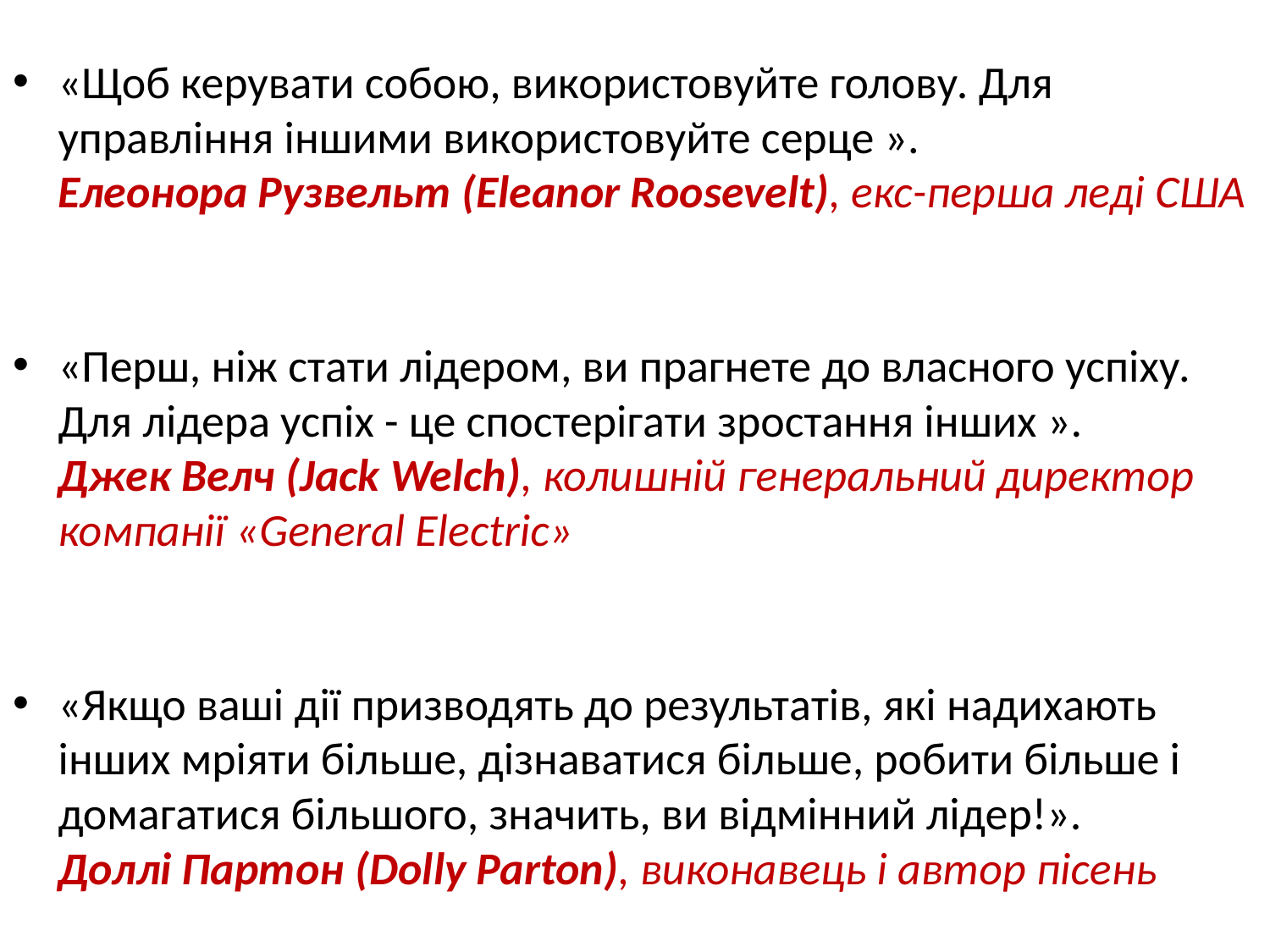

«Щоб керувати собою, використовуйте голову. Для управління іншими використовуйте серце ».
Елеонора Рузвельт (Eleanor Roosevelt), екс-перша леді США
«Перш, ніж стати лідером, ви прагнете до власного успіху. Для лідера успіх - це спостерігати зростання інших ».
Джек Велч (Jack Welch), колишній генеральний директор компанії «General Electric»
«Якщо ваші дії призводять до результатів, які надихають інших мріяти більше, дізнаватися більше, робити більше і домагатися більшого, значить, ви відмінний лідер!».
Доллі Партон (Dolly Parton), виконавець і автор пісень